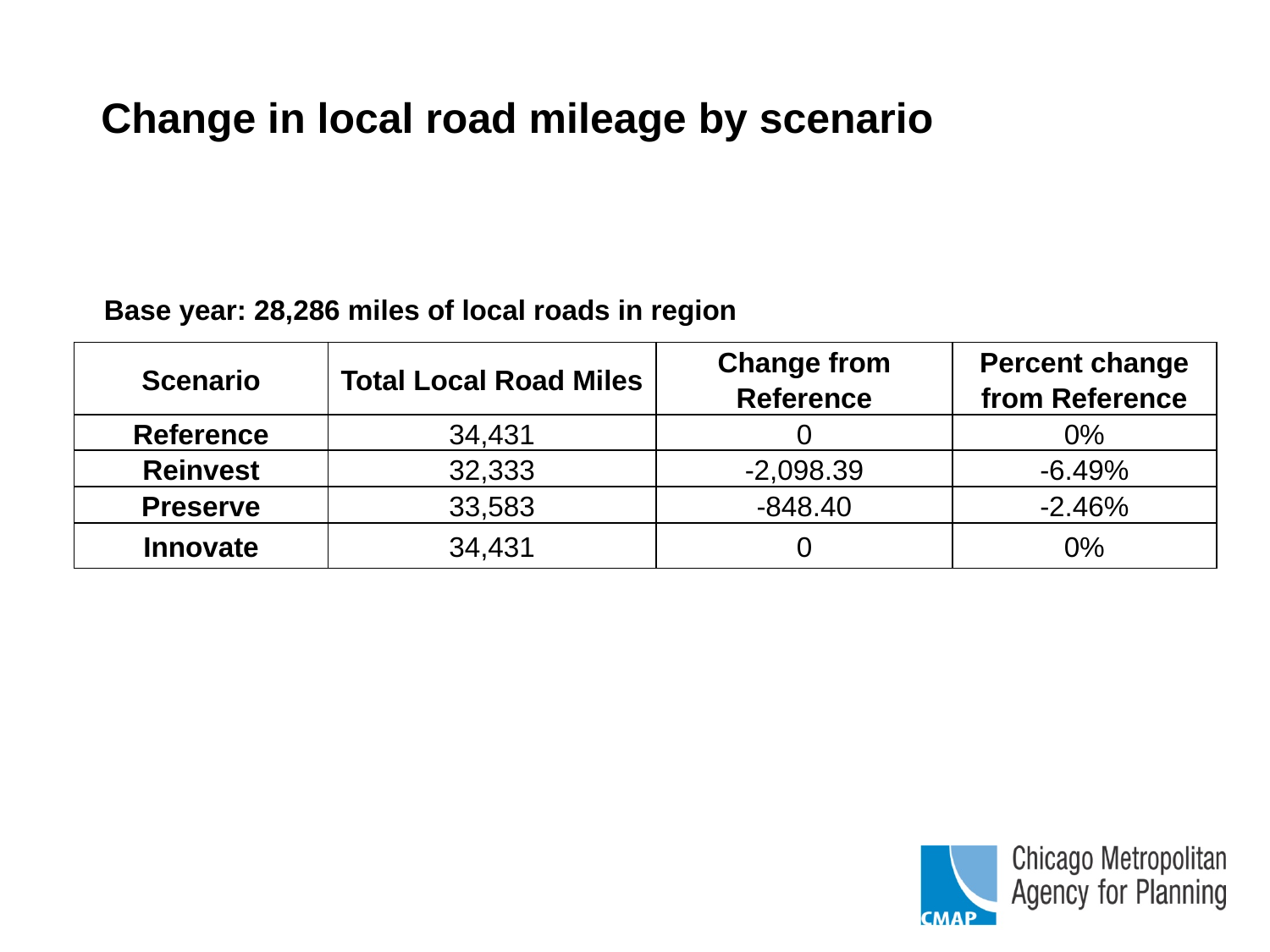

Change in local road mileage by scenario
Base year: 28,286 miles of local roads in region
| Scenario | Total Local Road Miles | Change from Reference | Percent change from Reference |
| --- | --- | --- | --- |
| Reference | 34,431 | 0 | 0% |
| Reinvest | 32,333 | -2,098.39 | -6.49% |
| Preserve | 33,583 | -848.40 | -2.46% |
| Innovate | 34,431 | 0 | 0% |